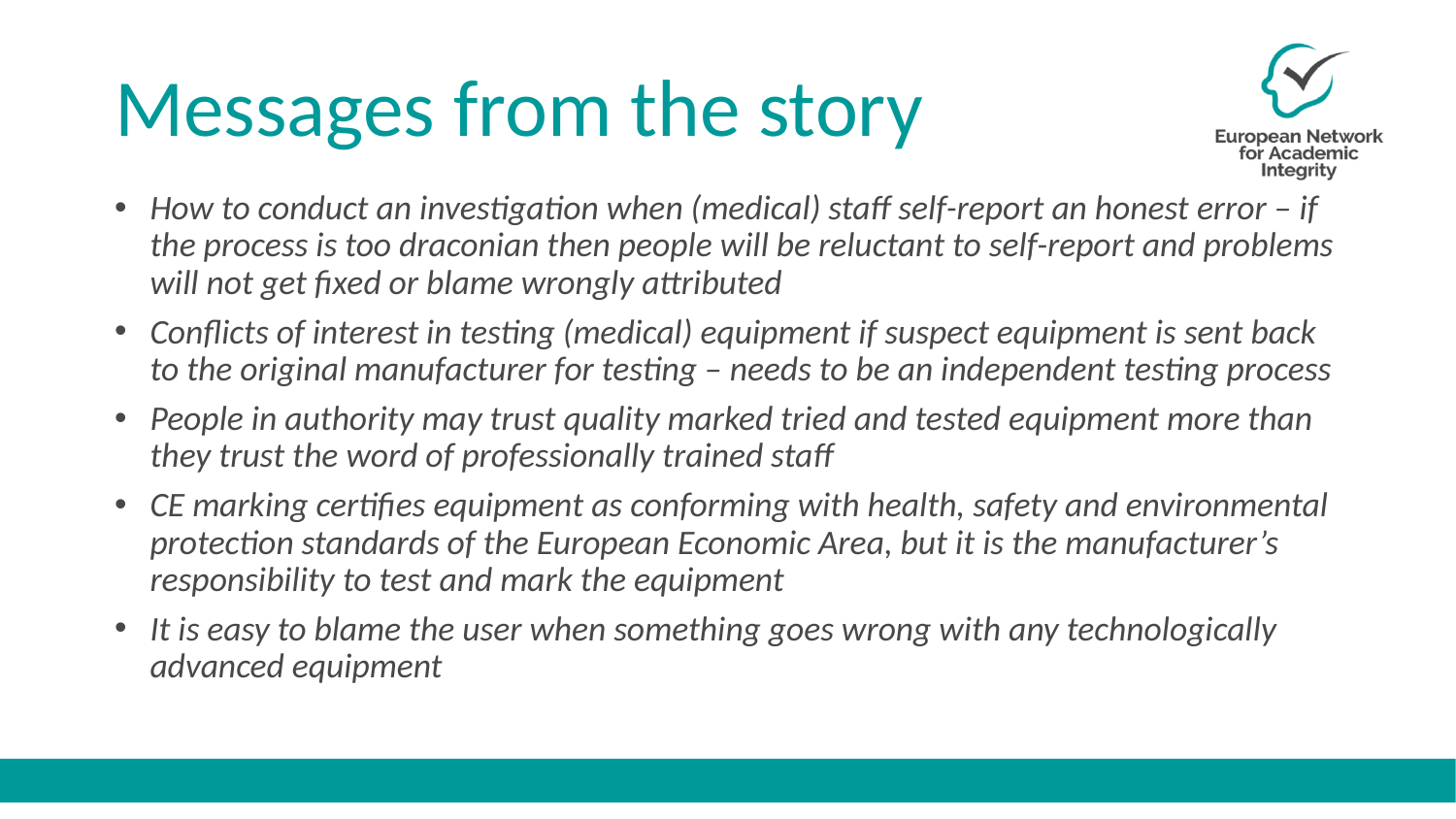

# Messages from the story
How to conduct an investigation when (medical) staff self-report an honest error – if the process is too draconian then people will be reluctant to self-report and problems will not get fixed or blame wrongly attributed
Conflicts of interest in testing (medical) equipment if suspect equipment is sent back to the original manufacturer for testing – needs to be an independent testing process
People in authority may trust quality marked tried and tested equipment more than they trust the word of professionally trained staff
CE marking certifies equipment as conforming with health, safety and environmental protection standards of the European Economic Area, but it is the manufacturer’s responsibility to test and mark the equipment
It is easy to blame the user when something goes wrong with any technologically advanced equipment